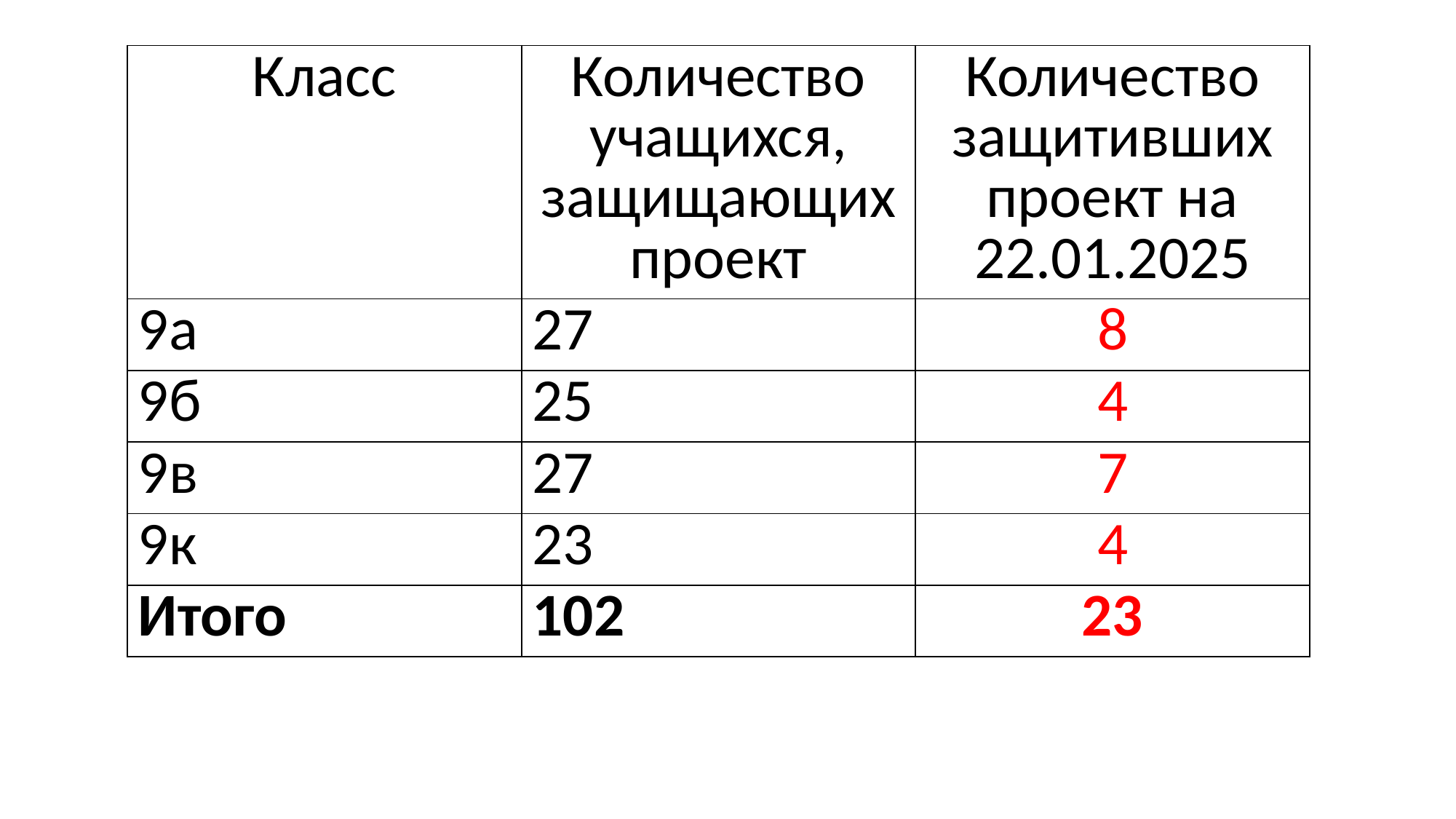

| Класс | Количество учащихся, защищающих проект | Количество защитивших проект на 22.01.2025 |
| --- | --- | --- |
| 9а | 27 | 8 |
| 9б | 25 | 4 |
| 9в | 27 | 7 |
| 9к | 23 | 4 |
| Итого | 102 | 23 |